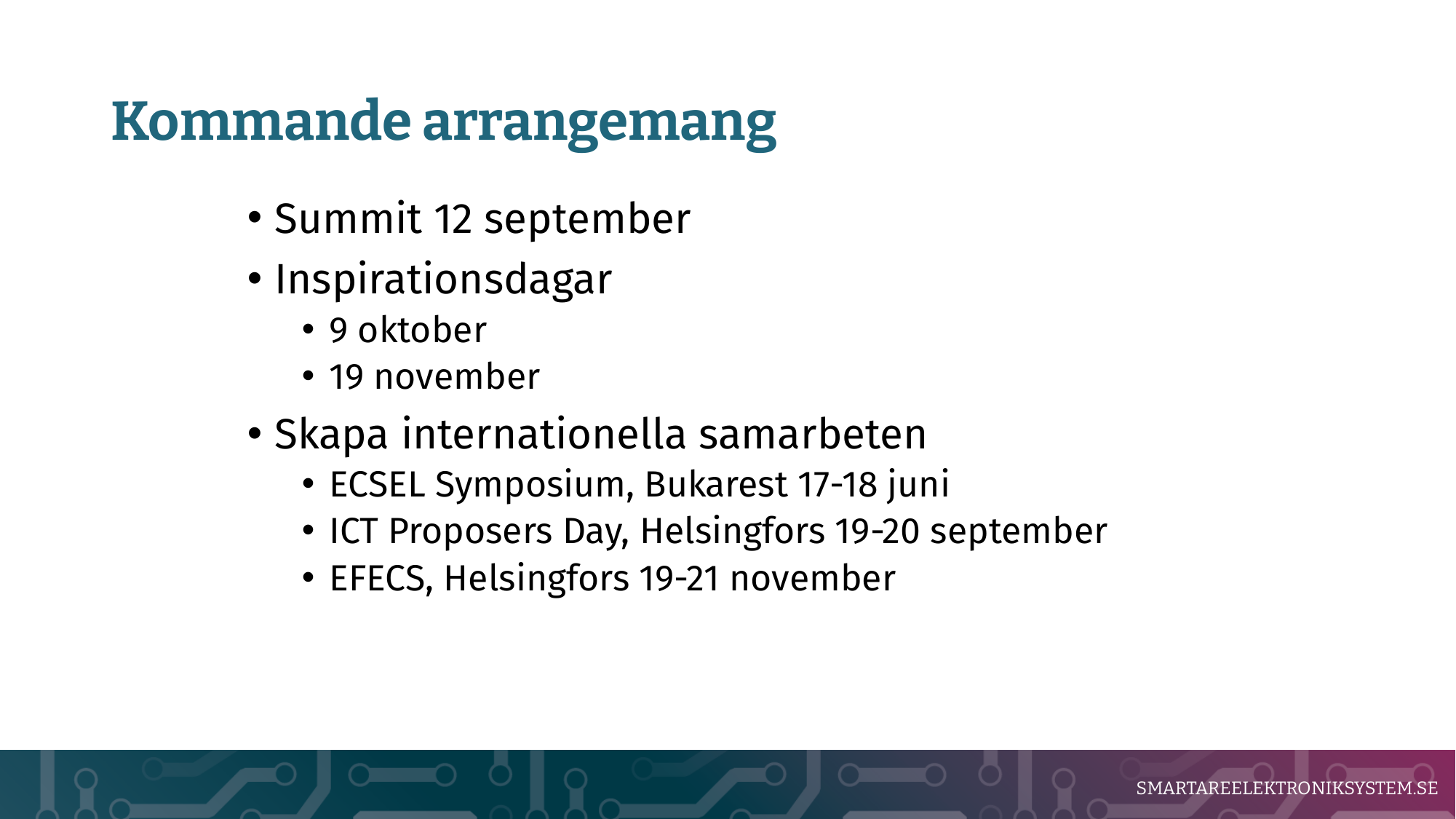

# Kommande arrangemang
Summit 12 september
Inspirationsdagar
9 oktober
19 november
Skapa internationella samarbeten
ECSEL Symposium, Bukarest 17-18 juni
ICT Proposers Day, Helsingfors 19-20 september
EFECS, Helsingfors 19-21 november